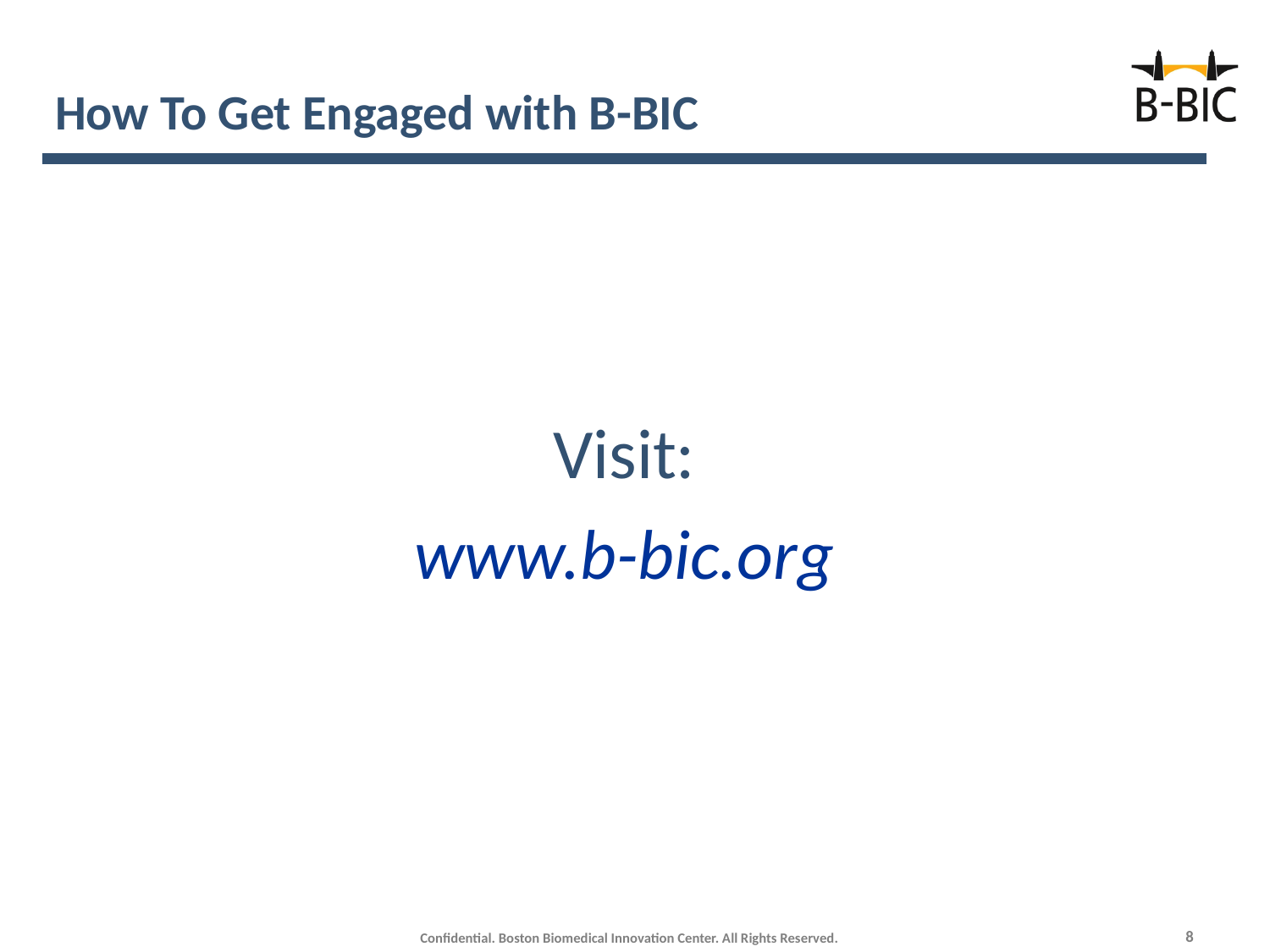

# How To Get Engaged with B-BIC

Visit:
www.b-bic.org
8